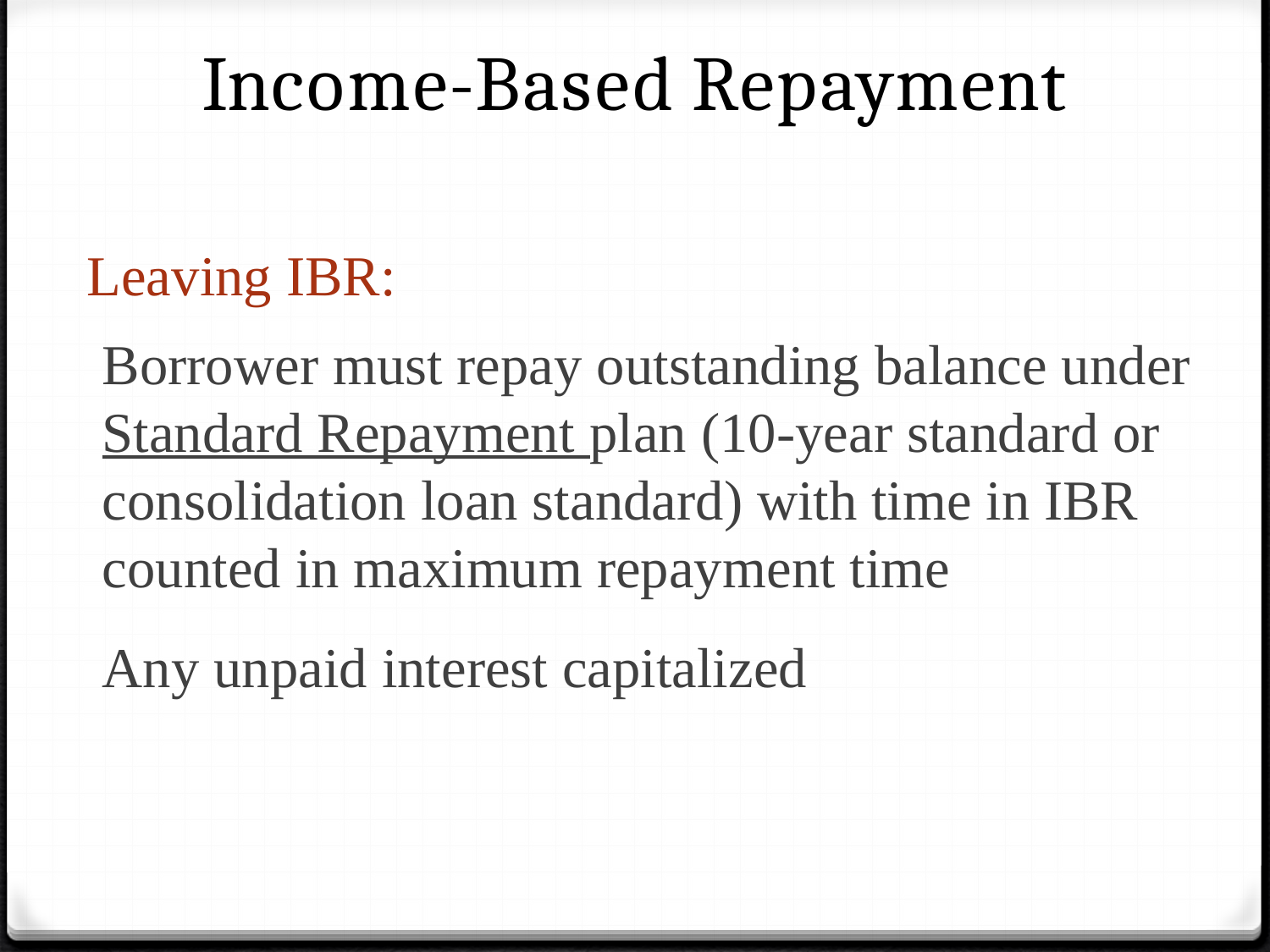

# Income-Based Repayment
Leaving IBR:
Borrower must repay outstanding balance under Standard Repayment plan (10-year standard or consolidation loan standard) with time in IBR counted in maximum repayment time
Any unpaid interest capitalized